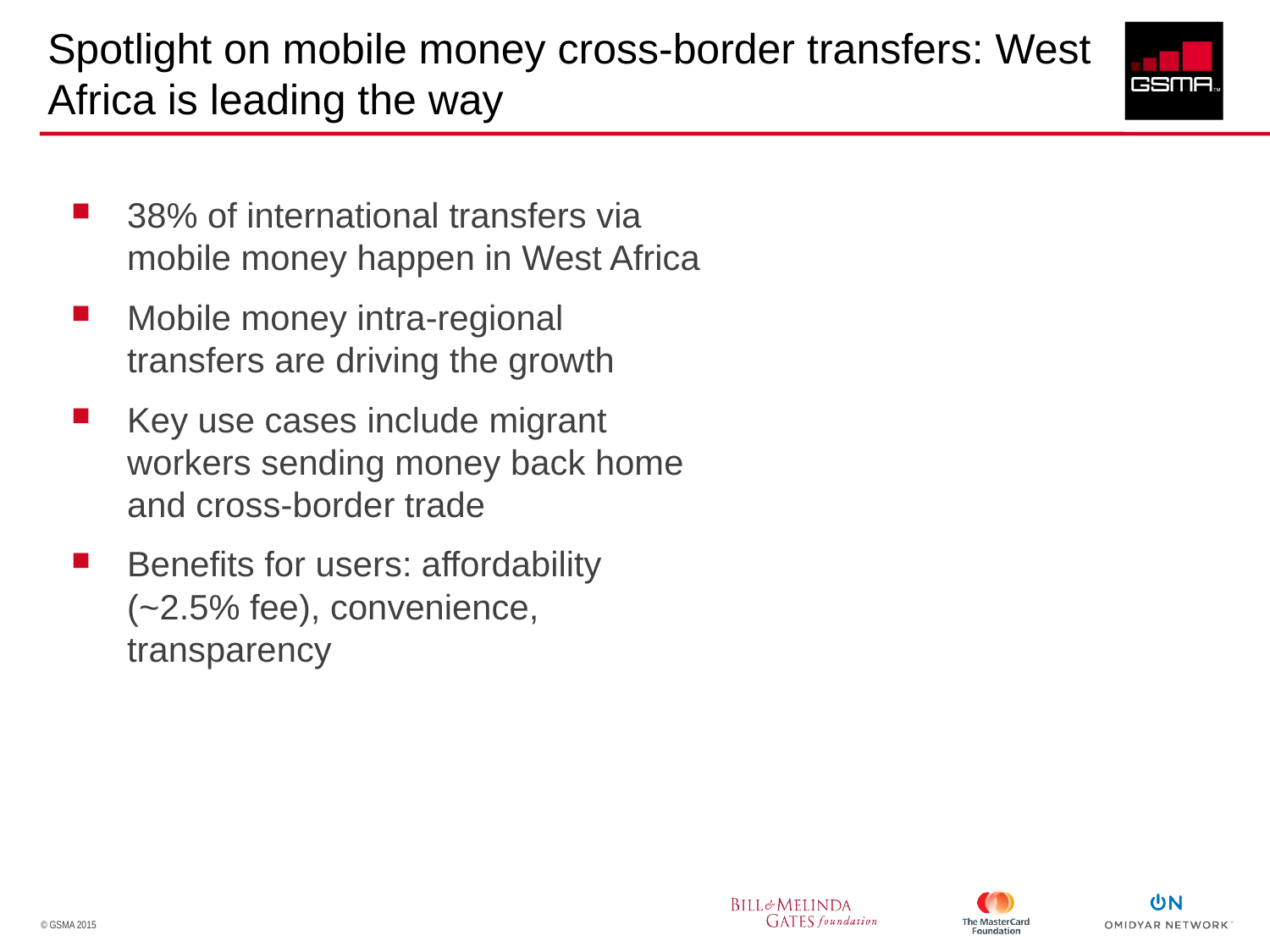

# Spotlight on mobile money cross-border transfers: West Africa is leading the way
38% of international transfers via mobile money happen in West Africa
Mobile money intra-regional transfers are driving the growth
Key use cases include migrant workers sending money back home and cross-border trade
Benefits for users: affordability (~2.5% fee), convenience, transparency